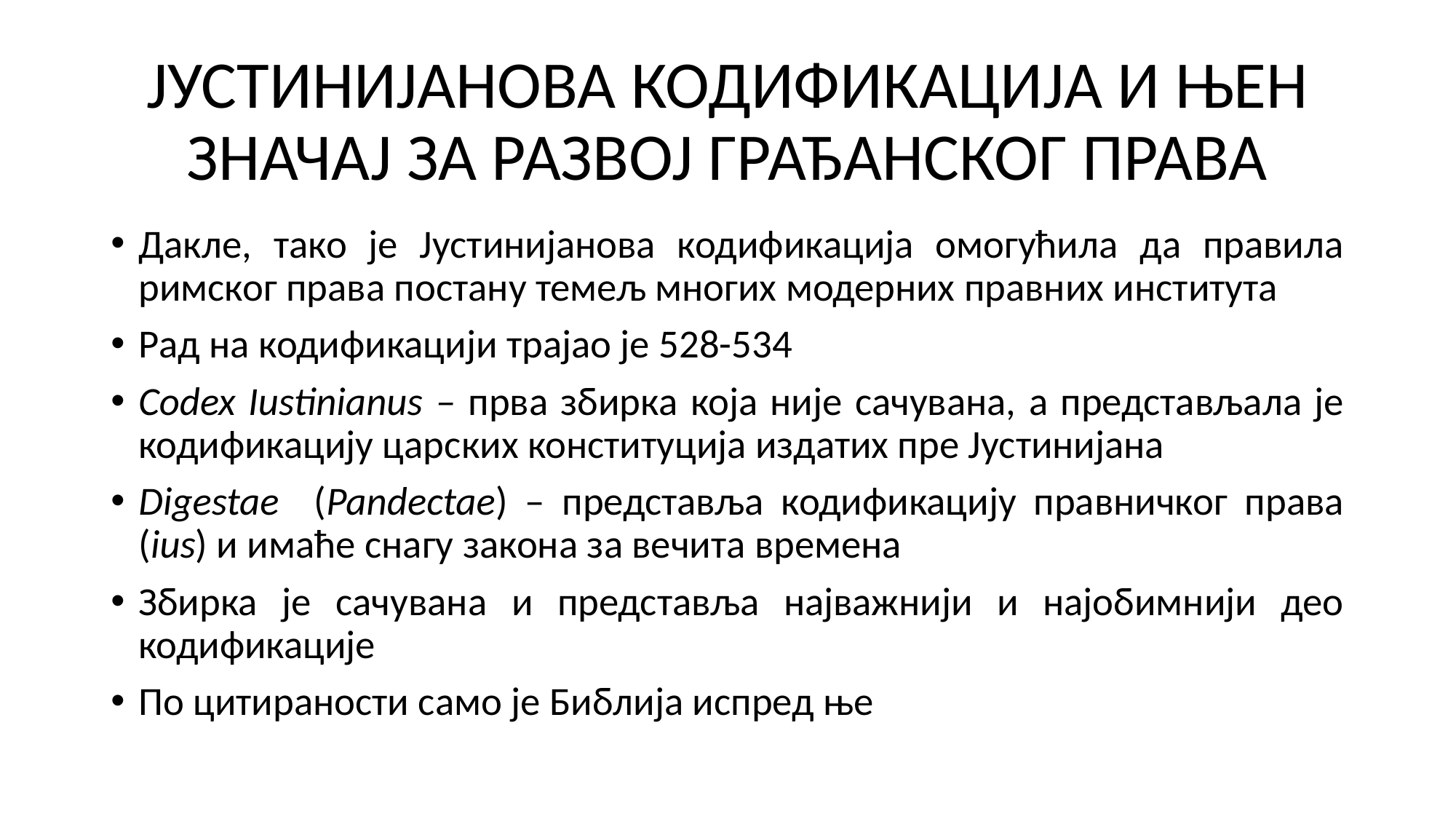

# ЈУСТИНИЈАНОВА КОДИФИКАЦИЈА И ЊЕН ЗНАЧАЈ ЗА РАЗВОЈ ГРАЂАНСКОГ ПРАВА
Дакле, тако је Јустинијанова кодификација омогућила да правила римског права постану темељ многих модерних правних института
Рад на кодификацији трајао је 528-534
Codex Iustinianus – прва збирка која није сачувана, а представљала је кодификацију царских конституција издатих пре Јустинијана
Digestae  (Pandectae) – представља кодификацију правничког права (ius) и имаће снагу закона за вечита времена
Збирка је сачувана и представља најважнији и најобимнији део кодификације
По цитираности само је Библија испред ње